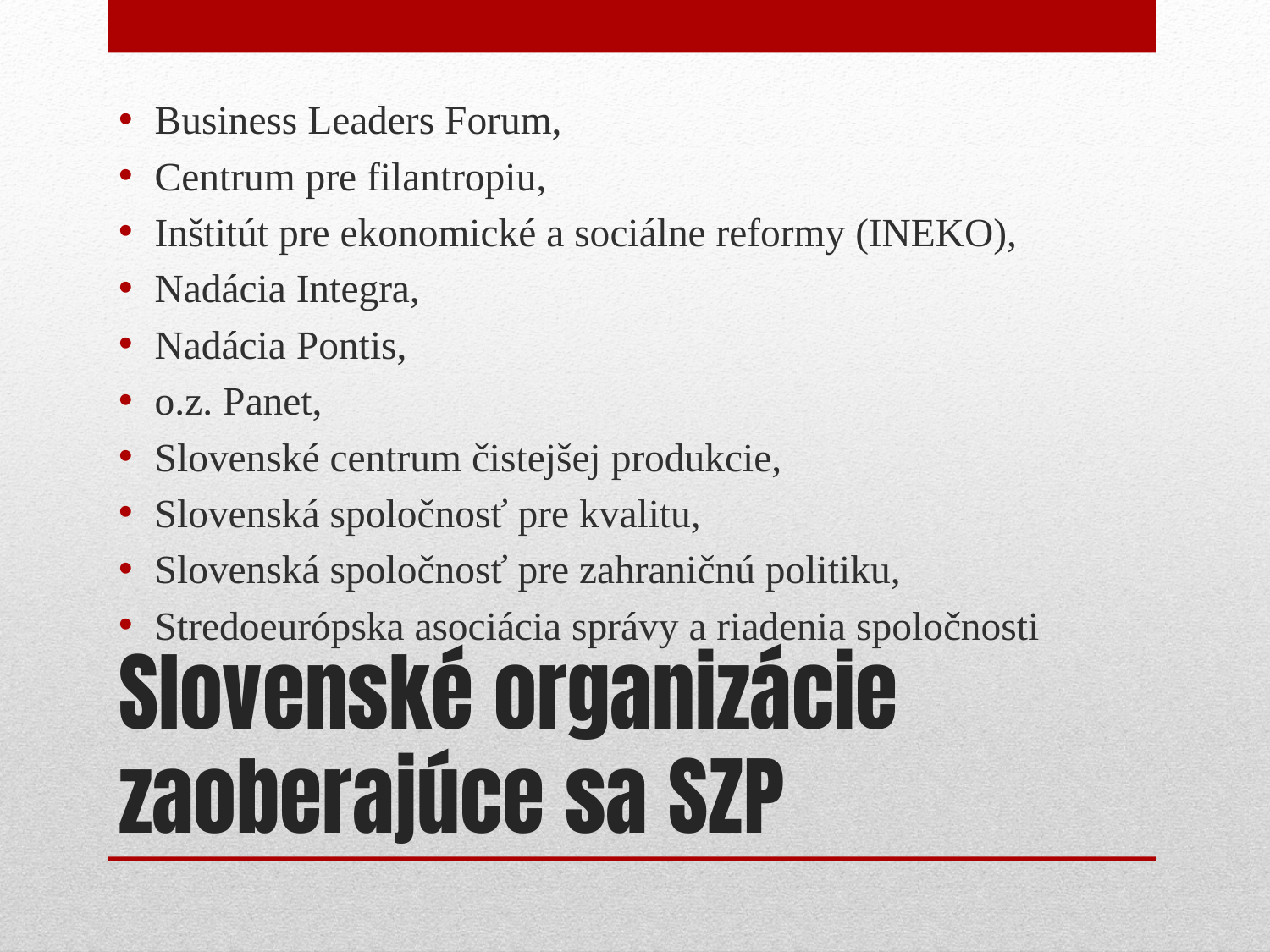

Business Leaders Forum,
Centrum pre filantropiu,
Inštitút pre ekonomické a sociálne reformy (INEKO),
Nadácia Integra,
Nadácia Pontis,
o.z. Panet,
Slovenské centrum čistejšej produkcie,
Slovenská spoločnosť pre kvalitu,
Slovenská spoločnosť pre zahraničnú politiku,
Stredoeurópska asociácia správy a riadenia spoločnosti
# Slovenské organizácie zaoberajúce sa SZP